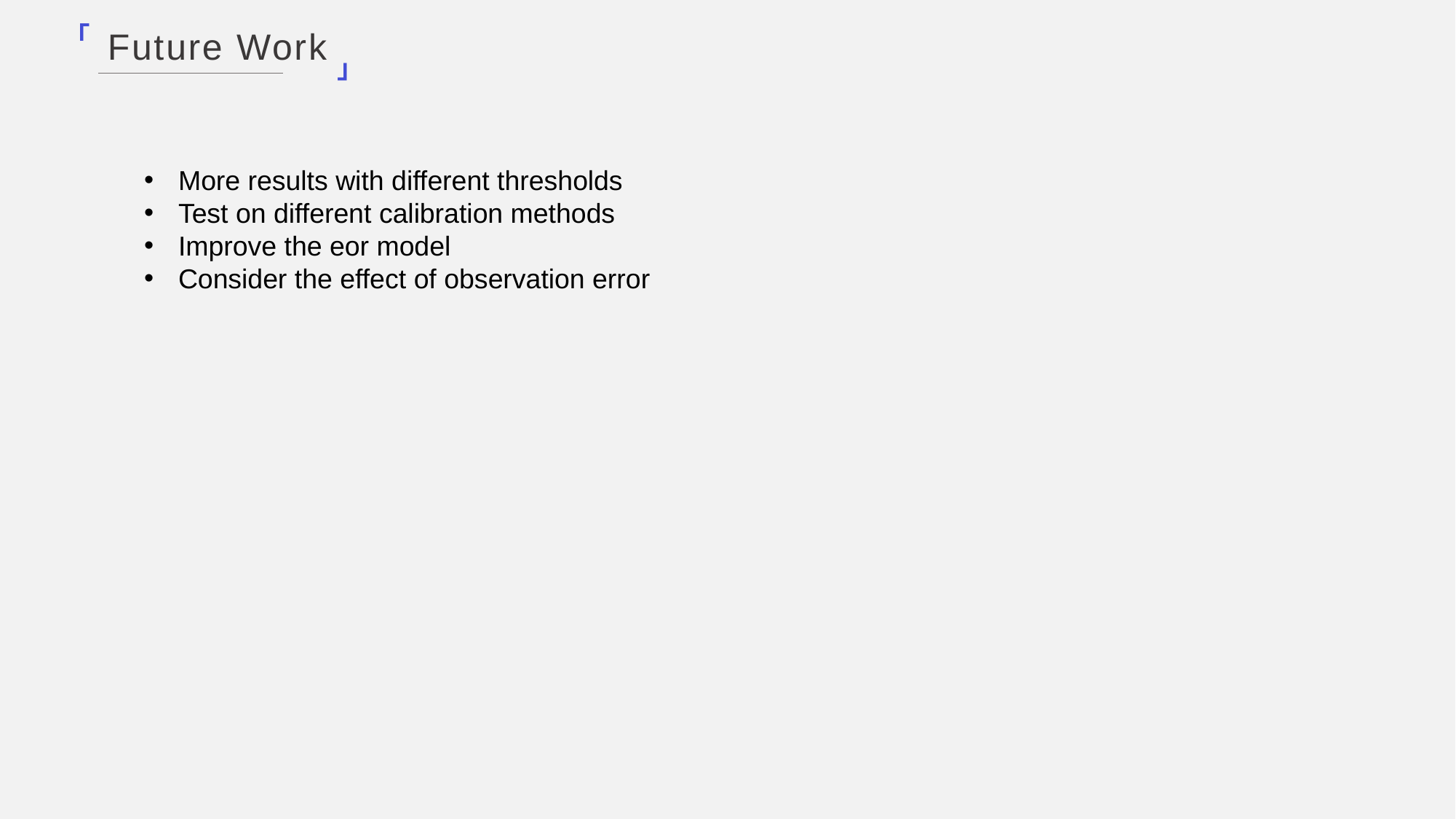

「
Future Work

」
More results with different thresholds
Test on different calibration methods
Improve the eor model
Consider the effect of observation error